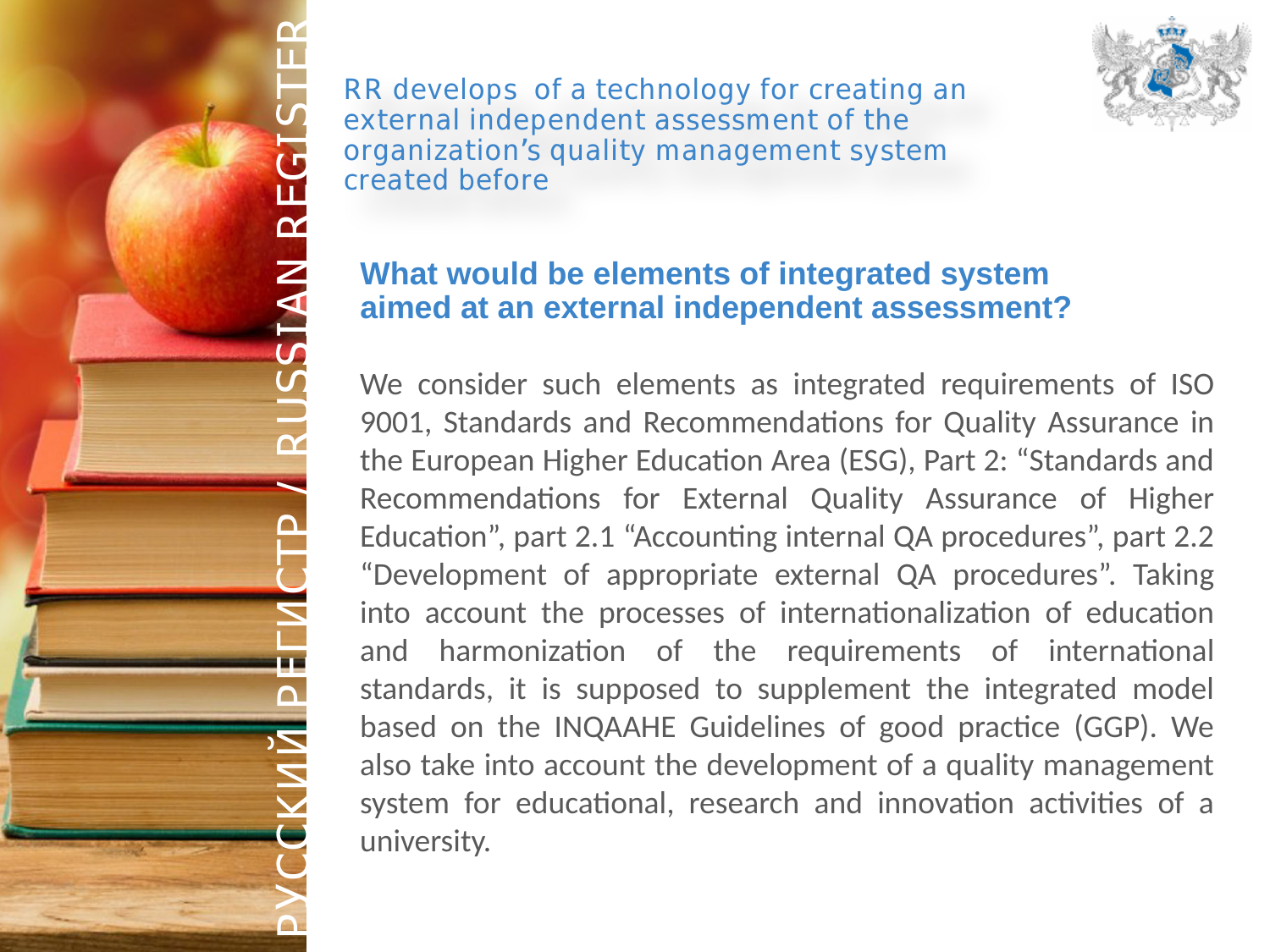

RR develops  of a technology for creating an external independent assessment of the organization’s quality management system created before

What would be elements of integrated system aimed at an external independent assessment?
We consider such elements as integrated requirements of ISO 9001, Standards and Recommendations for Quality Assurance in the European Higher Education Area (ESG), Part 2: “Standards and Recommendations for External Quality Assurance of Higher Education”, part 2.1 “Accounting internal QA procedures”, part 2.2 “Development of appropriate external QA procedures”. Taking into account the processes of internationalization of education and harmonization of the requirements of international standards, it is supposed to supplement the integrated model based on the INQAAHE Guidelines of good practice (GGP). We also take into account the development of a quality management system for educational, research and innovation activities of a university.